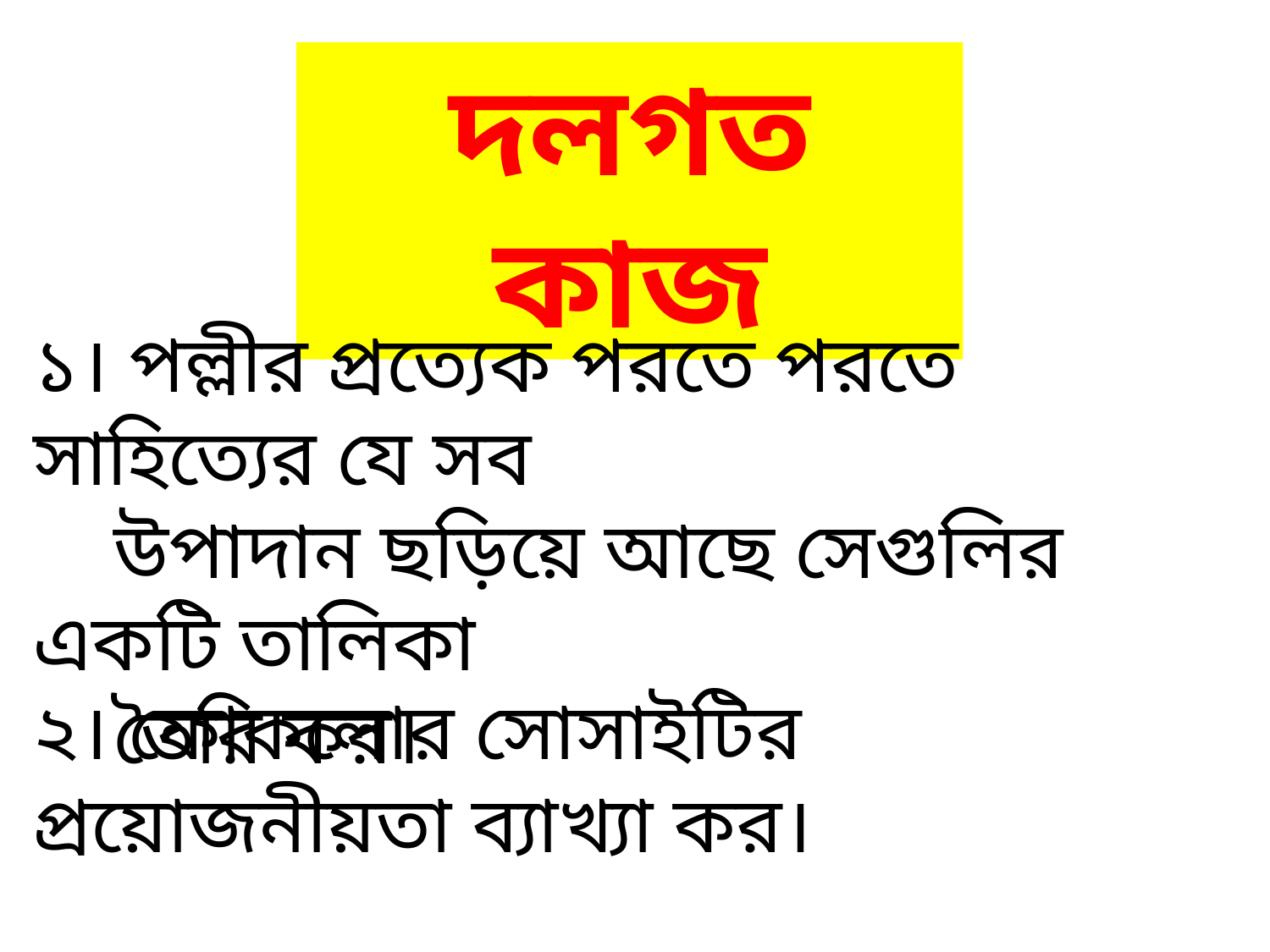

দলগত কাজ
১। পল্লীর প্রত্যেক পরতে পরতে সাহিত্যের যে সব
    উপাদান ছড়িয়ে আছে সেগুলির একটি তালিকা
    তৈরি কর।
২। ফোকলোর সোসাইটির প্রয়োজনীয়তা ব্যাখ্যা কর।